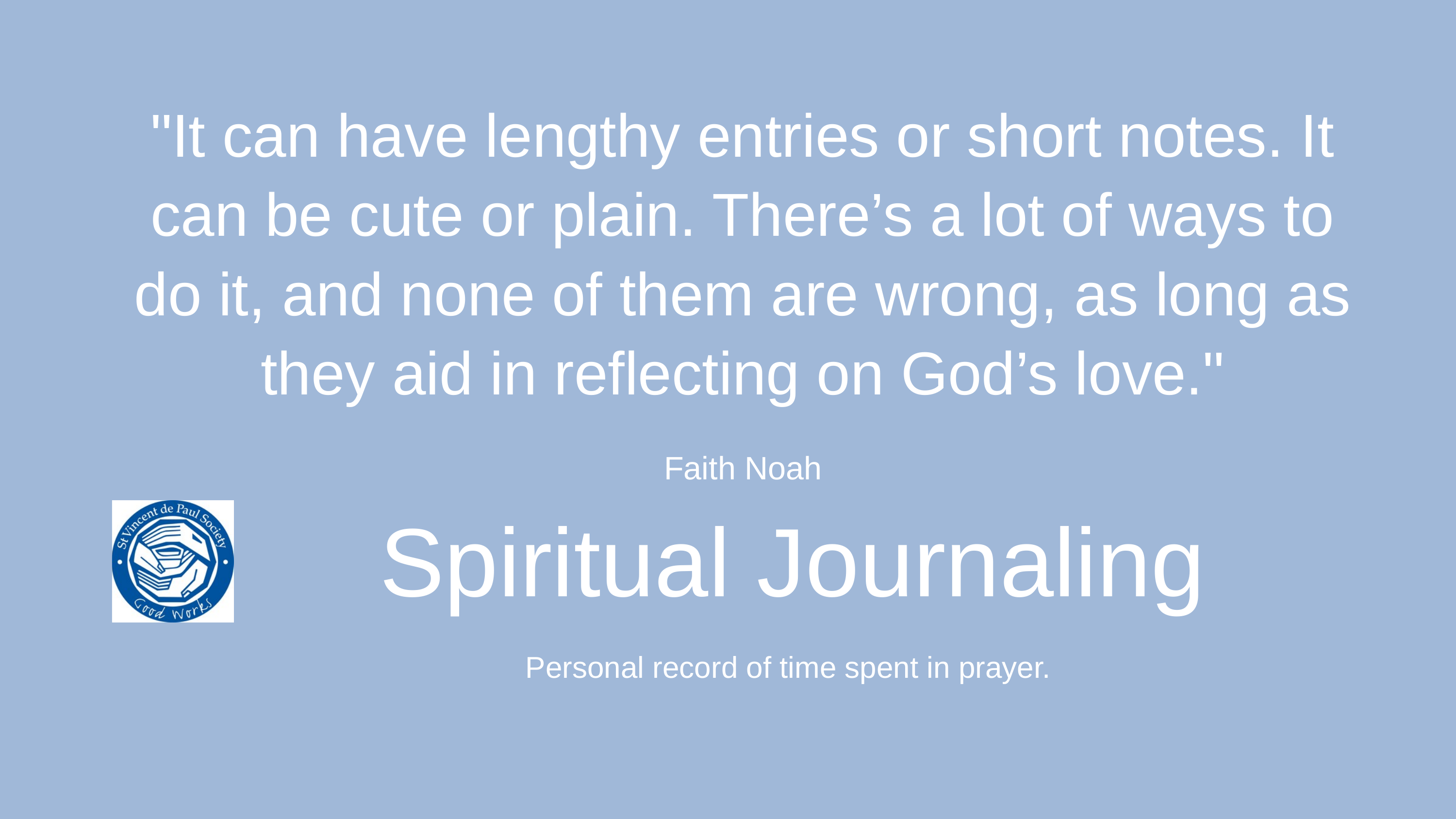

"It can have lengthy entries or short notes. It can be cute or plain. There’s a lot of ways to do it, and none of them are wrong, as long as they aid in reflecting on God’s love."
Faith Noah
Spiritual Journaling

Personal record of time spent in prayer.